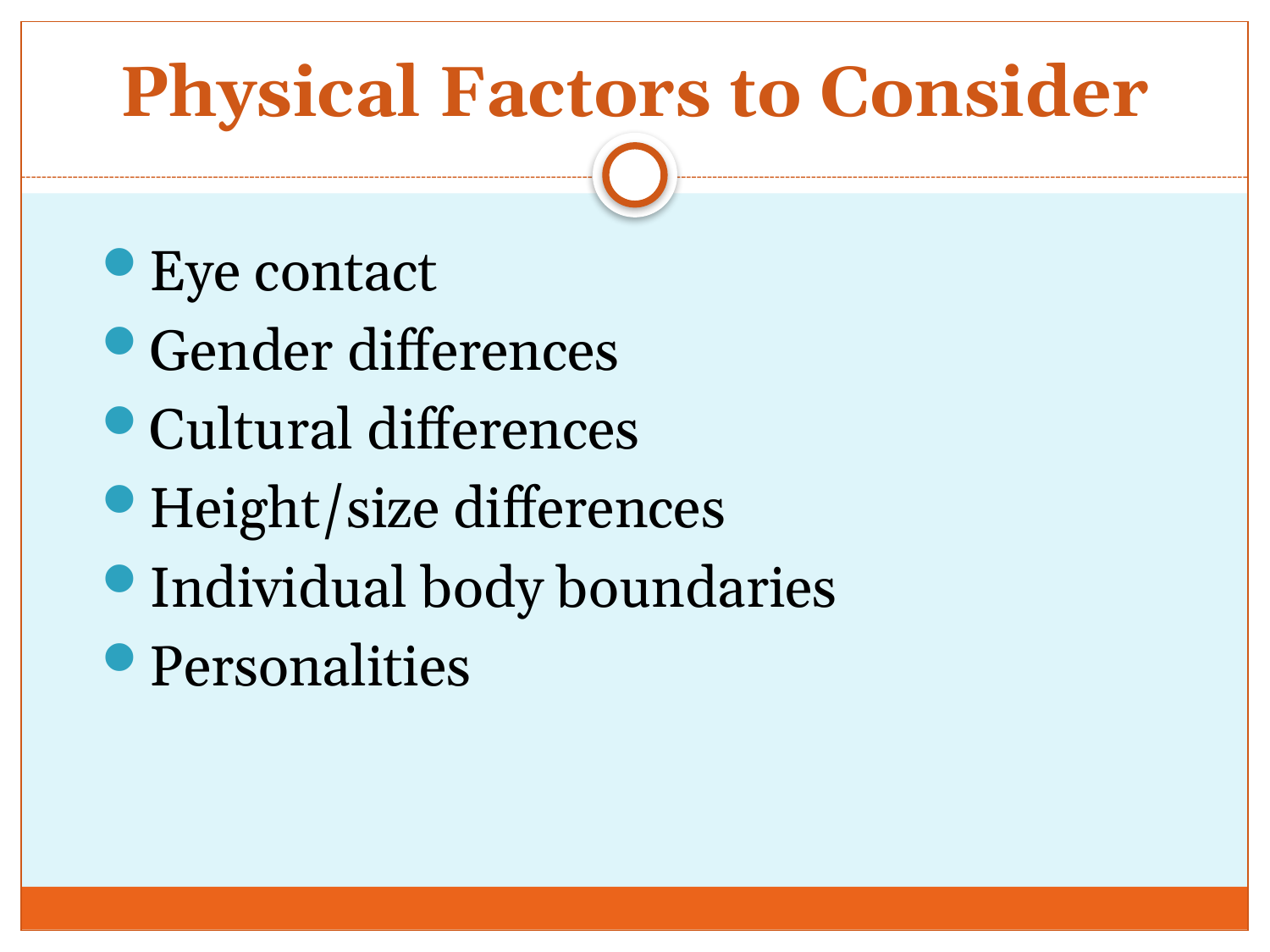

# Physical Factors to Consider
Eye contact
Gender differences
Cultural differences
Height/size differences
Individual body boundaries
Personalities